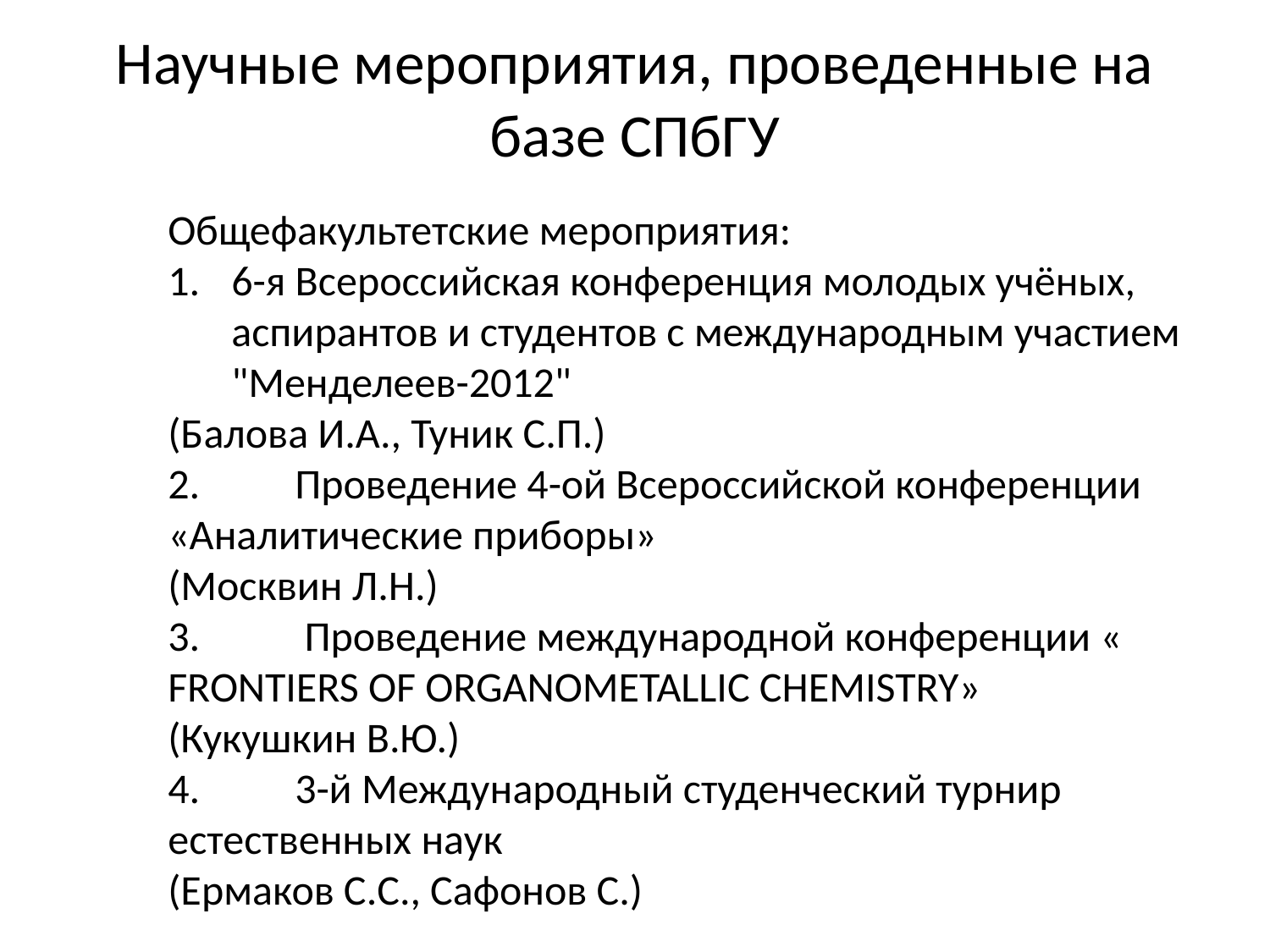

# Научные мероприятия, проведенные на базе СПбГУ
Общефакультетские мероприятия:
6-я Всероссийская конференция молодых учёных, аспирантов и студентов с международным участием "Менделеев-2012"
(Балова И.А., Туник С.П.)
2.	Проведение 4-ой Всероссийской конференции «Аналитические приборы»
(Москвин Л.Н.)
3.	 Проведение международной конференции « FRONTIERS OF ORGANOMETALLIC CHEMISTRY»
(Кукушкин В.Ю.)
4.	3-й Международный студенческий турнир естественных наук
(Ермаков С.С., Сафонов С.)